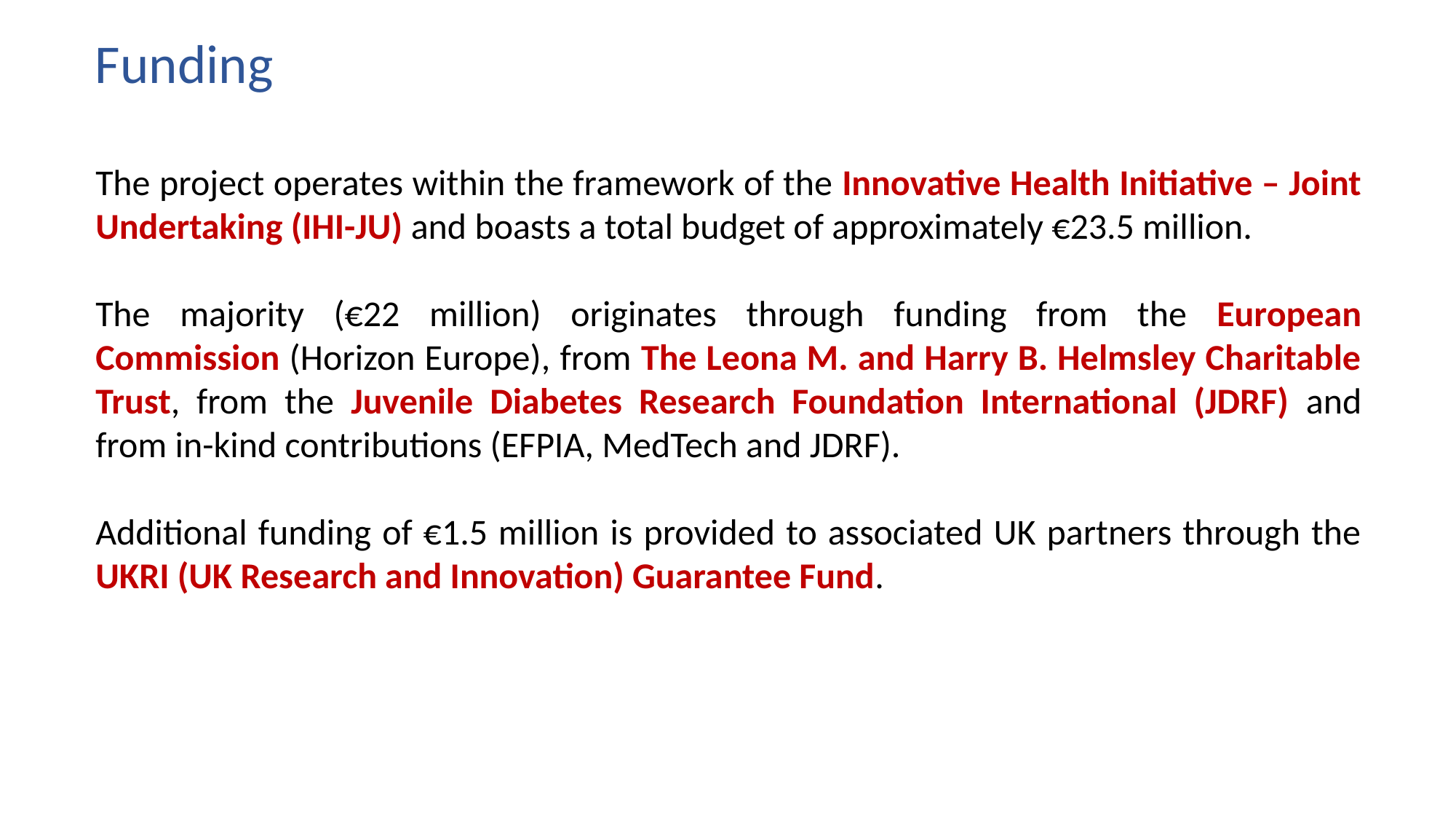

Funding
The project operates within the framework of the Innovative Health Initiative – Joint Undertaking (IHI-JU) and boasts a total budget of approximately €23.5 million.

The majority (€22 million) originates through funding from the European Commission (Horizon Europe), from The Leona M. and Harry B. Helmsley Charitable Trust, from the Juvenile Diabetes Research Foundation International (JDRF) and from in-kind contributions (EFPIA, MedTech and JDRF).

Additional funding of €1.5 million is provided to associated UK partners through the UKRI (UK Research and Innovation) Guarantee Fund.